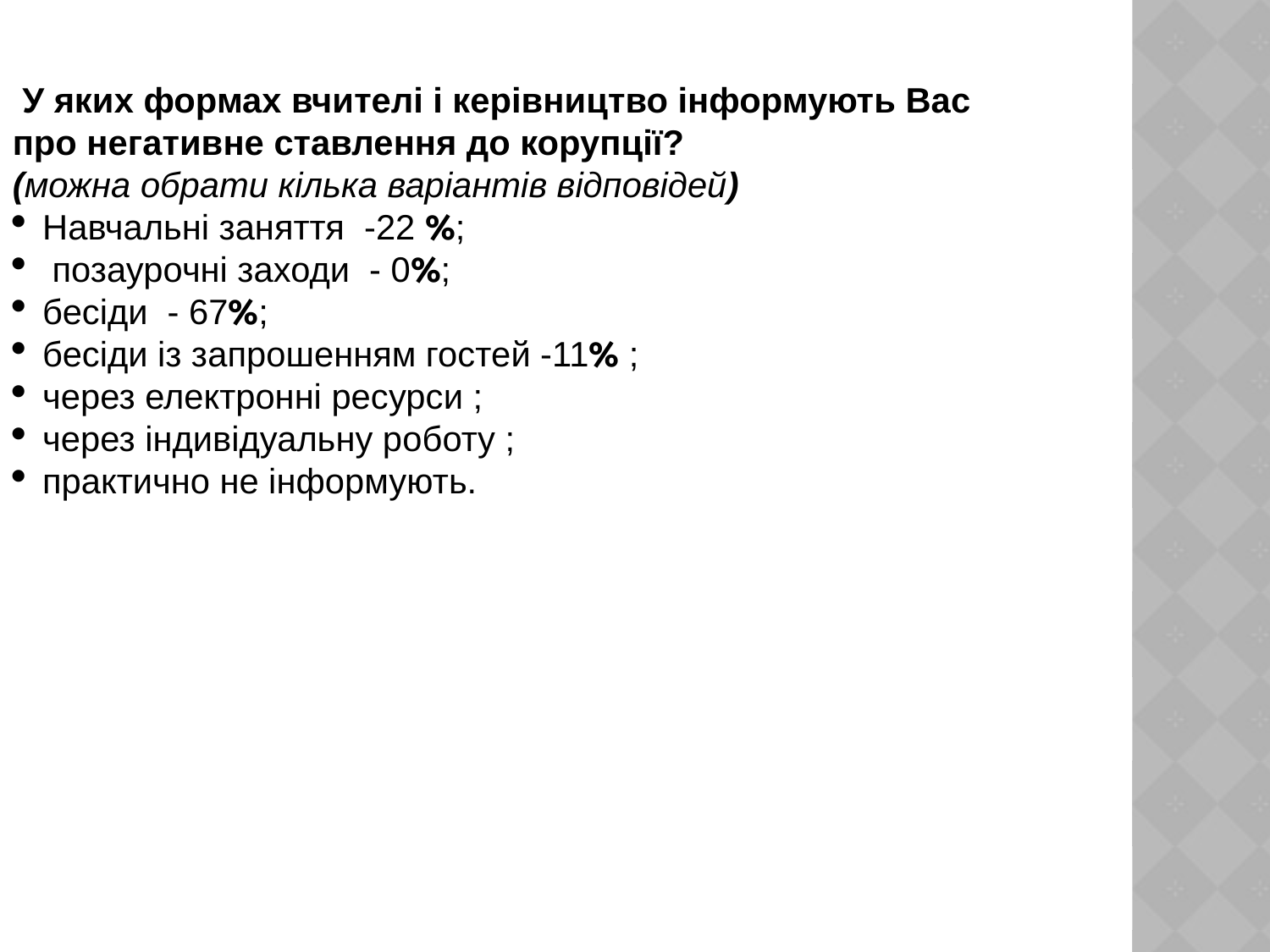

У яких формах вчителі і керівництво інформують Вас
про негативне ставлення до корупції?
(можна обрати кілька варіантів відповідей)
Навчальні заняття  -22 %;
 позаурочні заходи  - 0%;
бесіди  - 67%;
бесіди із запрошенням гостей -11% ;
через електронні ресурси ;
через індивідуальну роботу ;
практично не інформують.